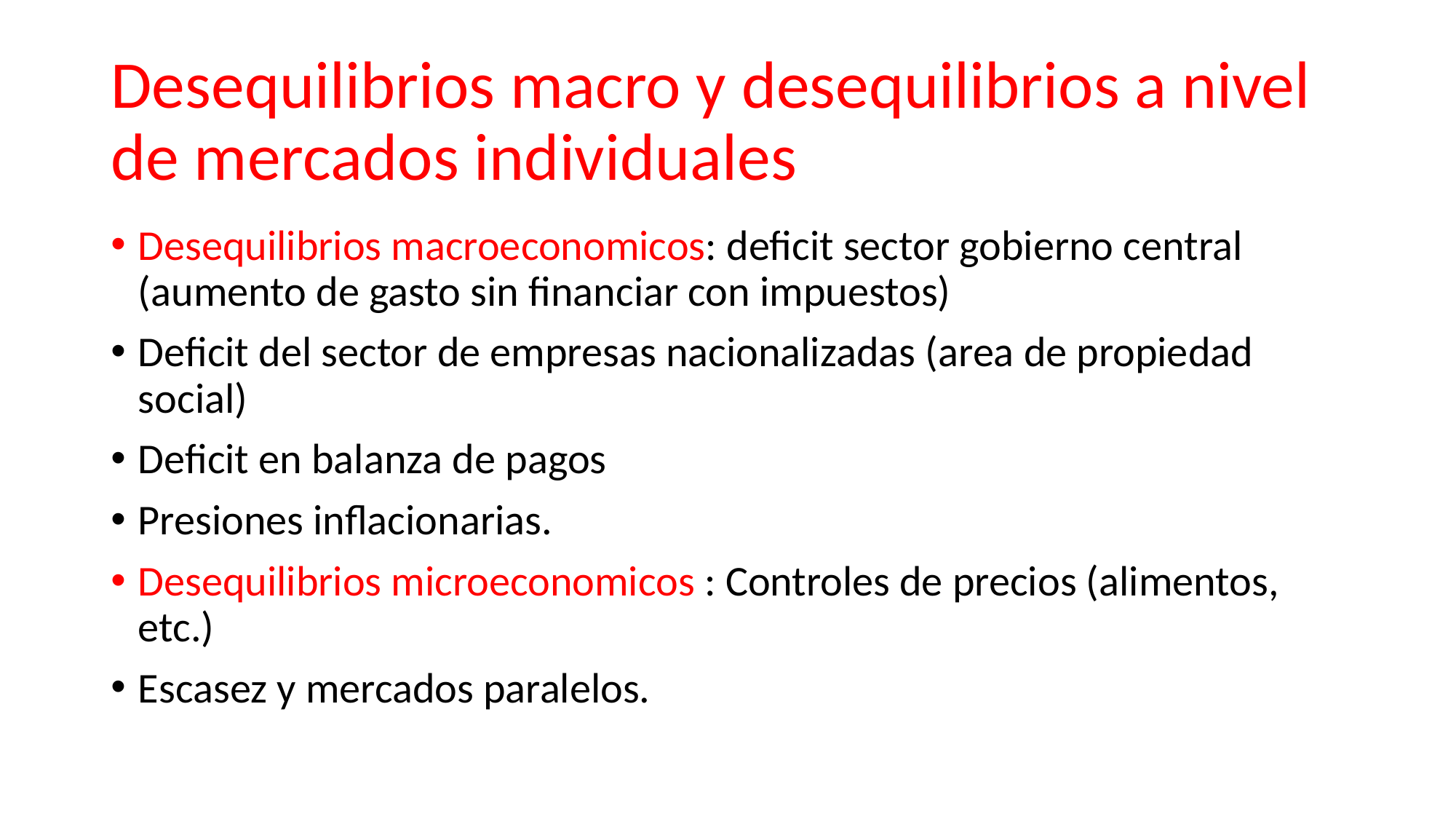

# Desequilibrios macro y desequilibrios a nivel de mercados individuales
Desequilibrios macroeconomicos: deficit sector gobierno central (aumento de gasto sin financiar con impuestos)
Deficit del sector de empresas nacionalizadas (area de propiedad social)
Deficit en balanza de pagos
Presiones inflacionarias.
Desequilibrios microeconomicos : Controles de precios (alimentos, etc.)
Escasez y mercados paralelos.